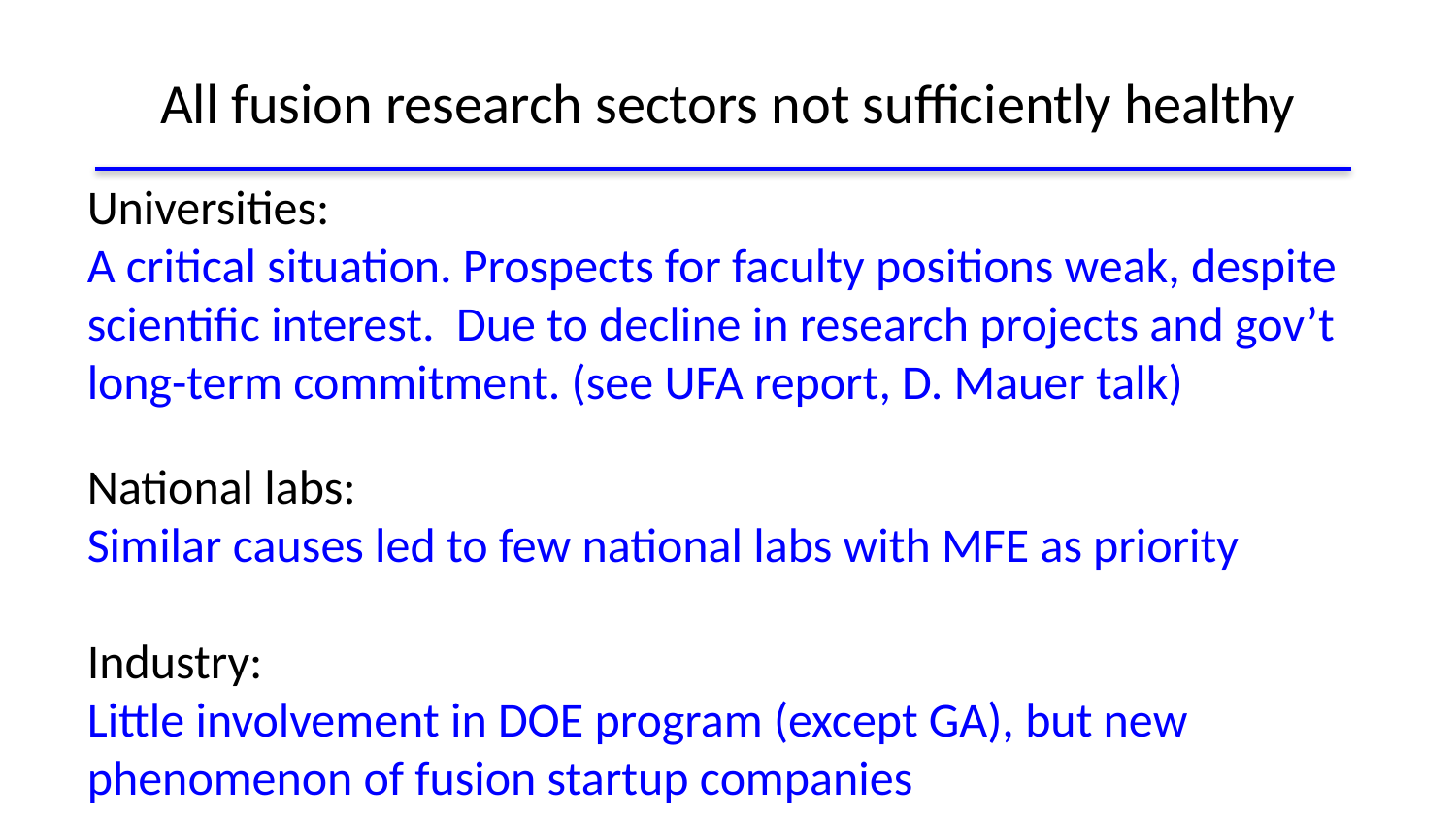

# All fusion research sectors not sufficiently healthy
Universities:
A critical situation. Prospects for faculty positions weak, despite scientific interest.  Due to decline in research projects and gov’t long-term commitment. (see UFA report, D. Mauer talk)

National labs:
Similar causes led to few national labs with MFE as priority

Industry:
Little involvement in DOE program (except GA), but new phenomenon of fusion startup companies